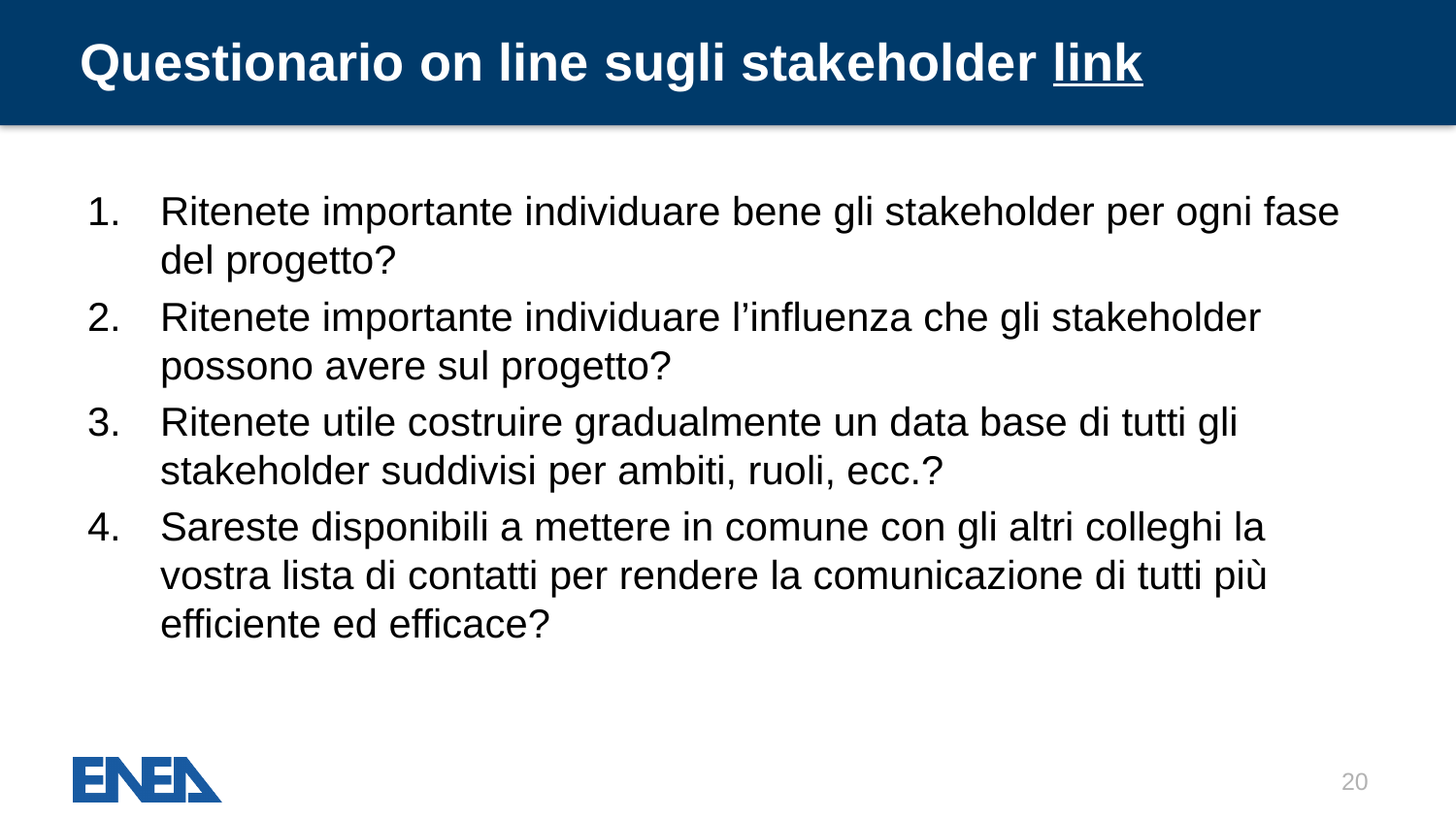

# Questionario on line sugli stakeholder link
Ritenete importante individuare bene gli stakeholder per ogni fase del progetto?
Ritenete importante individuare l’influenza che gli stakeholder possono avere sul progetto?
Ritenete utile costruire gradualmente un data base di tutti gli stakeholder suddivisi per ambiti, ruoli, ecc.?
Sareste disponibili a mettere in comune con gli altri colleghi la vostra lista di contatti per rendere la comunicazione di tutti più efficiente ed efficace?

20